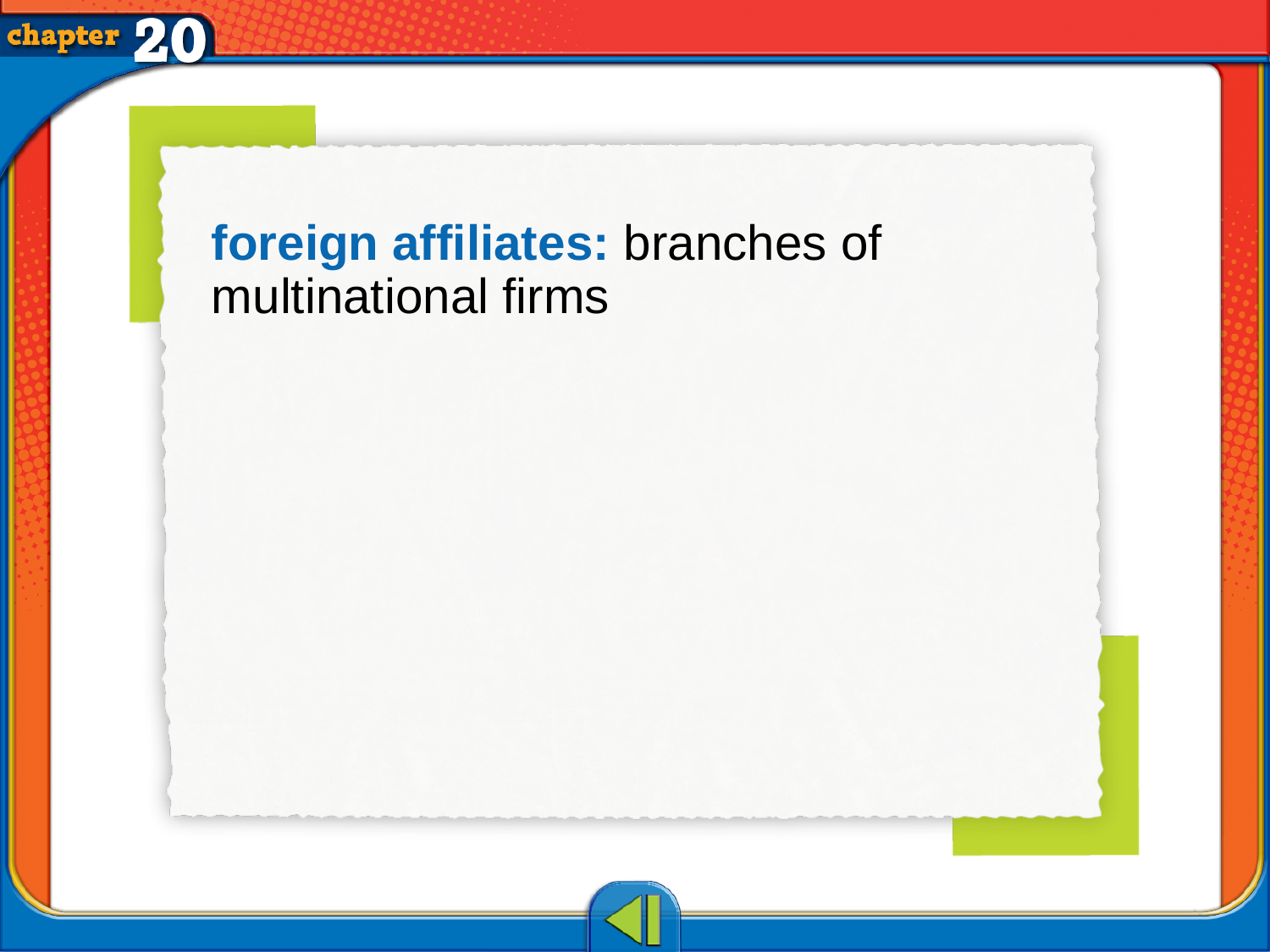

foreign affiliates: branches of multinational firms
# Vocab5